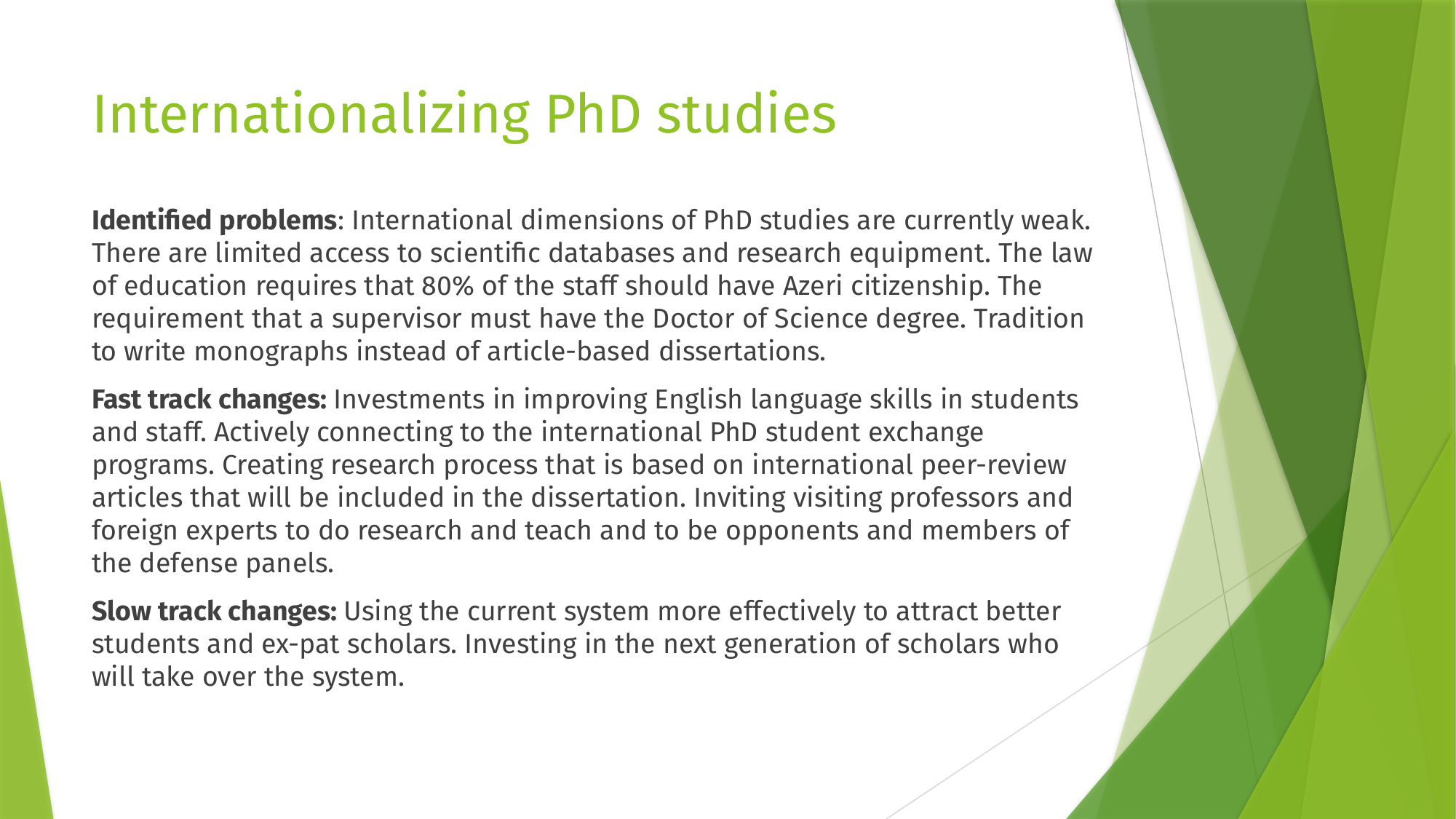

# Internationalizing PhD studies
Identified problems: International dimensions of PhD studies are currently weak. There are limited access to scientific databases and research equipment. The law of education requires that 80% of the staff should have Azeri citizenship. The requirement that a supervisor must have the Doctor of Science degree. Tradition to write monographs instead of article-based dissertations.
Fast track changes: Investments in improving English language skills in students and staff. Actively connecting to the international PhD student exchange programs. Creating research process that is based on international peer-review articles that will be included in the dissertation. Inviting visiting professors and foreign experts to do research and teach and to be opponents and members of the defense panels.
Slow track changes: Using the current system more effectively to attract better students and ex-pat scholars. Investing in the next generation of scholars who will take over the system.